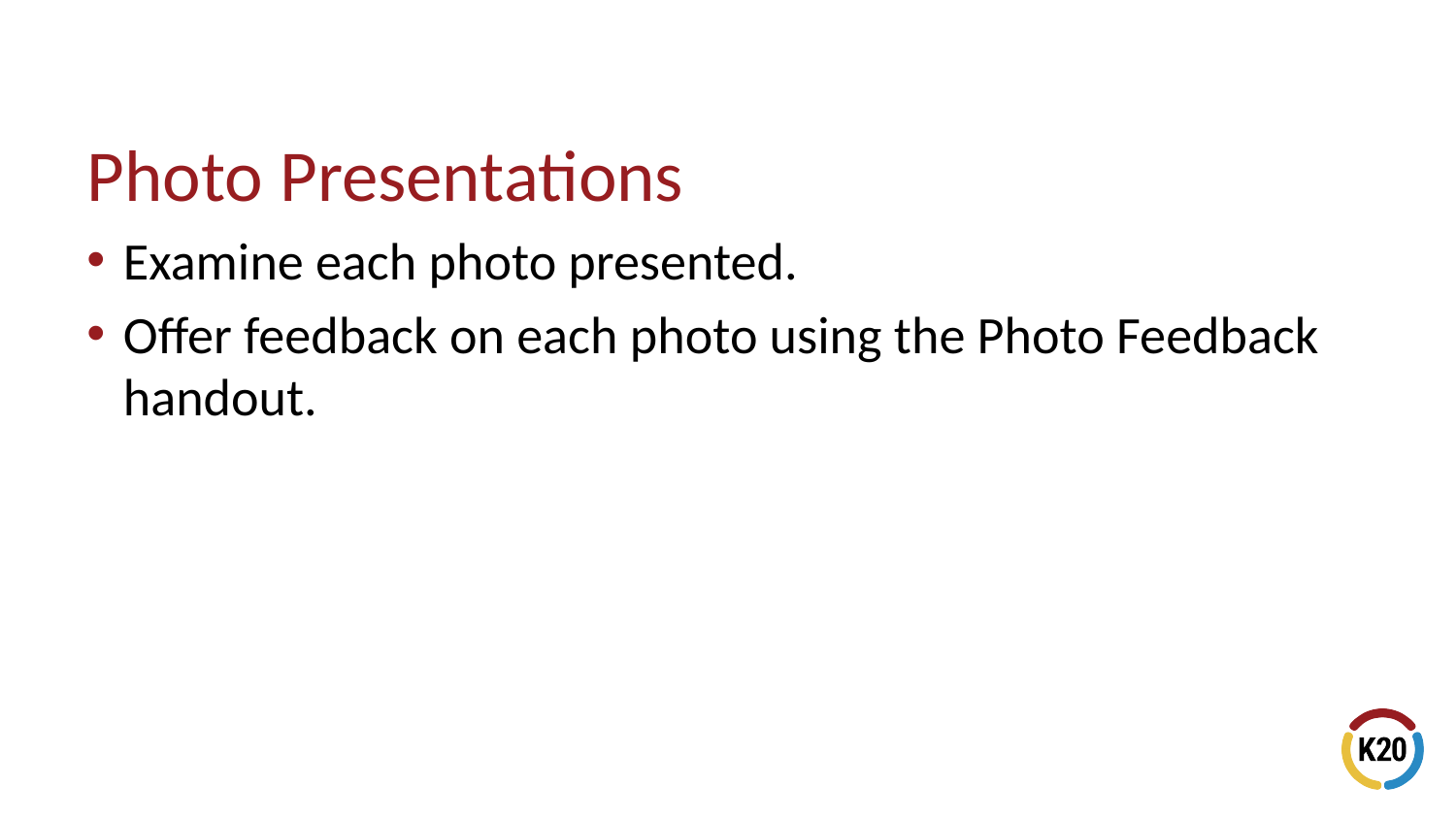

# Photo Presentations
Examine each photo presented.
Offer feedback on each photo using the Photo Feedback handout.